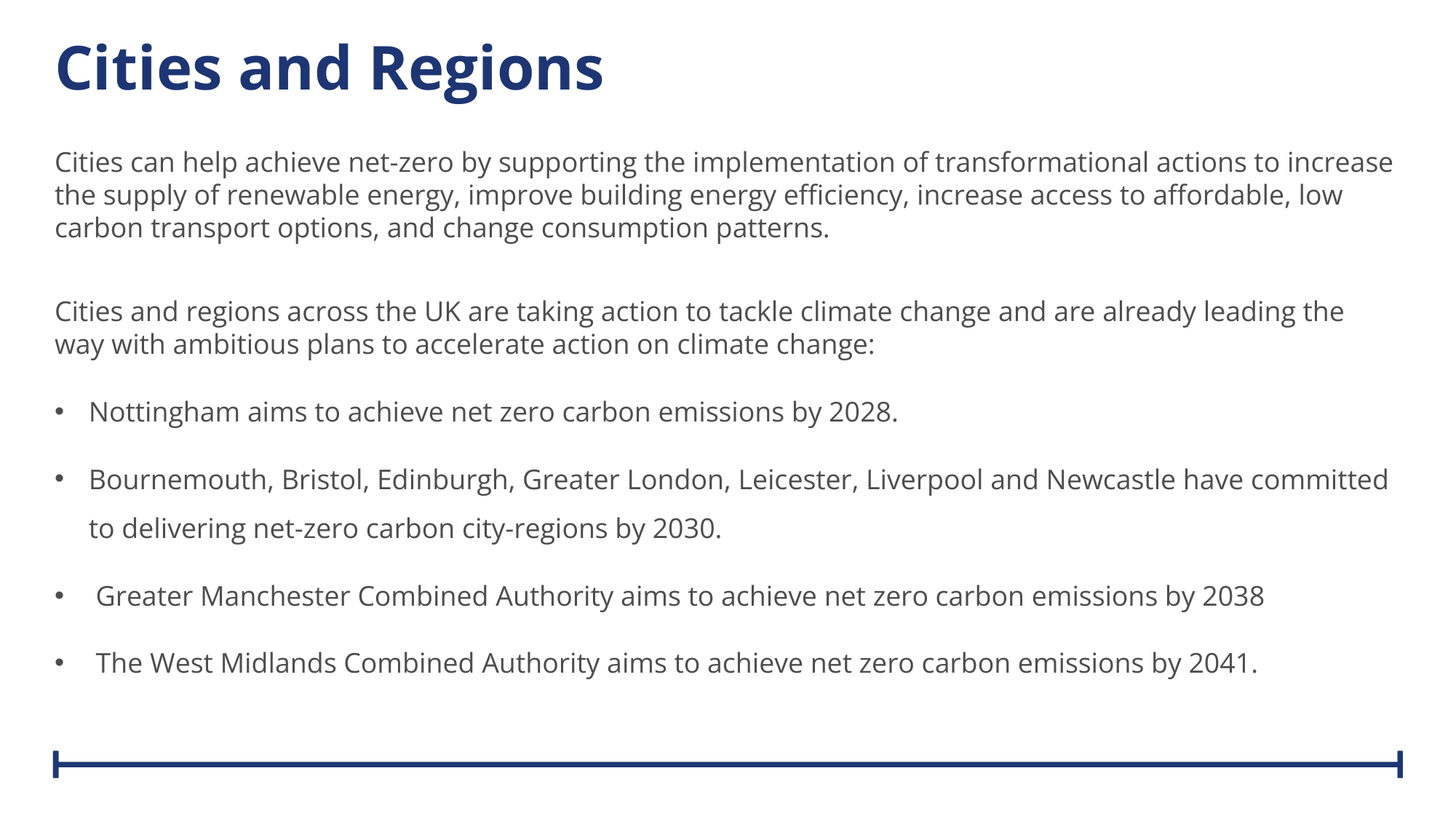

# Cities and Regions
Cities can help achieve net-zero by supporting the implementation of transformational actions to increase the supply of renewable energy, improve building energy efficiency, increase access to affordable, low carbon transport options, and change consumption patterns.

Cities and regions across the UK are taking action to tackle climate change and are already leading the way with ambitious plans to accelerate action on climate change:
Nottingham aims to achieve net zero carbon emissions by 2028.
Bournemouth, Bristol, Edinburgh, Greater London, Leicester, Liverpool and Newcastle have committed to delivering net-zero carbon city-regions by 2030.
 Greater Manchester Combined Authority aims to achieve net zero carbon emissions by 2038
 The West Midlands Combined Authority aims to achieve net zero carbon emissions by 2041.